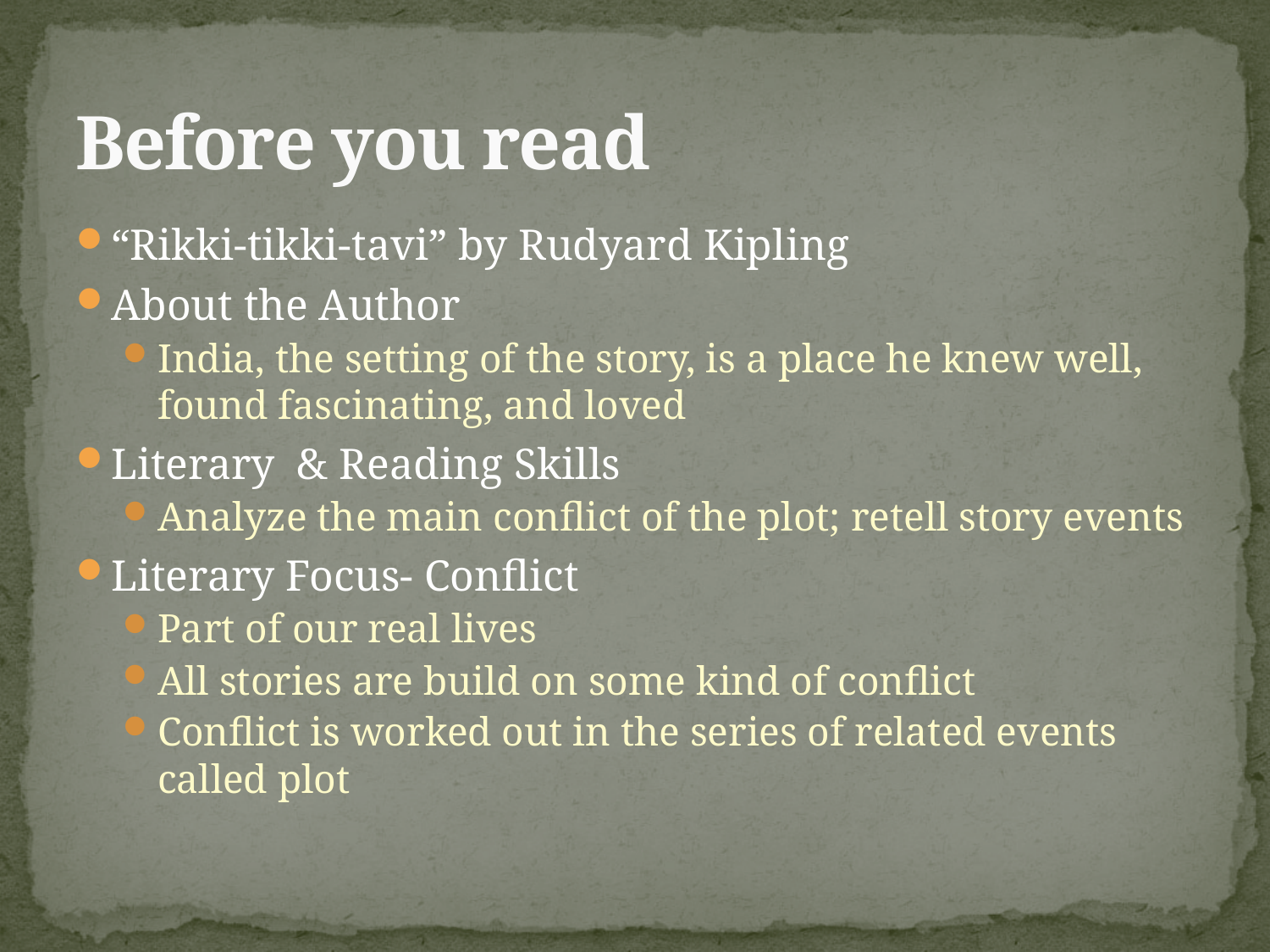

# Before you read
“Rikki-tikki-tavi” by Rudyard Kipling
About the Author
India, the setting of the story, is a place he knew well, found fascinating, and loved
Literary  & Reading Skills
Analyze the main conflict of the plot; retell story events
Literary Focus- Conflict
Part of our real lives
All stories are build on some kind of conflict
Conflict is worked out in the series of related events called plot